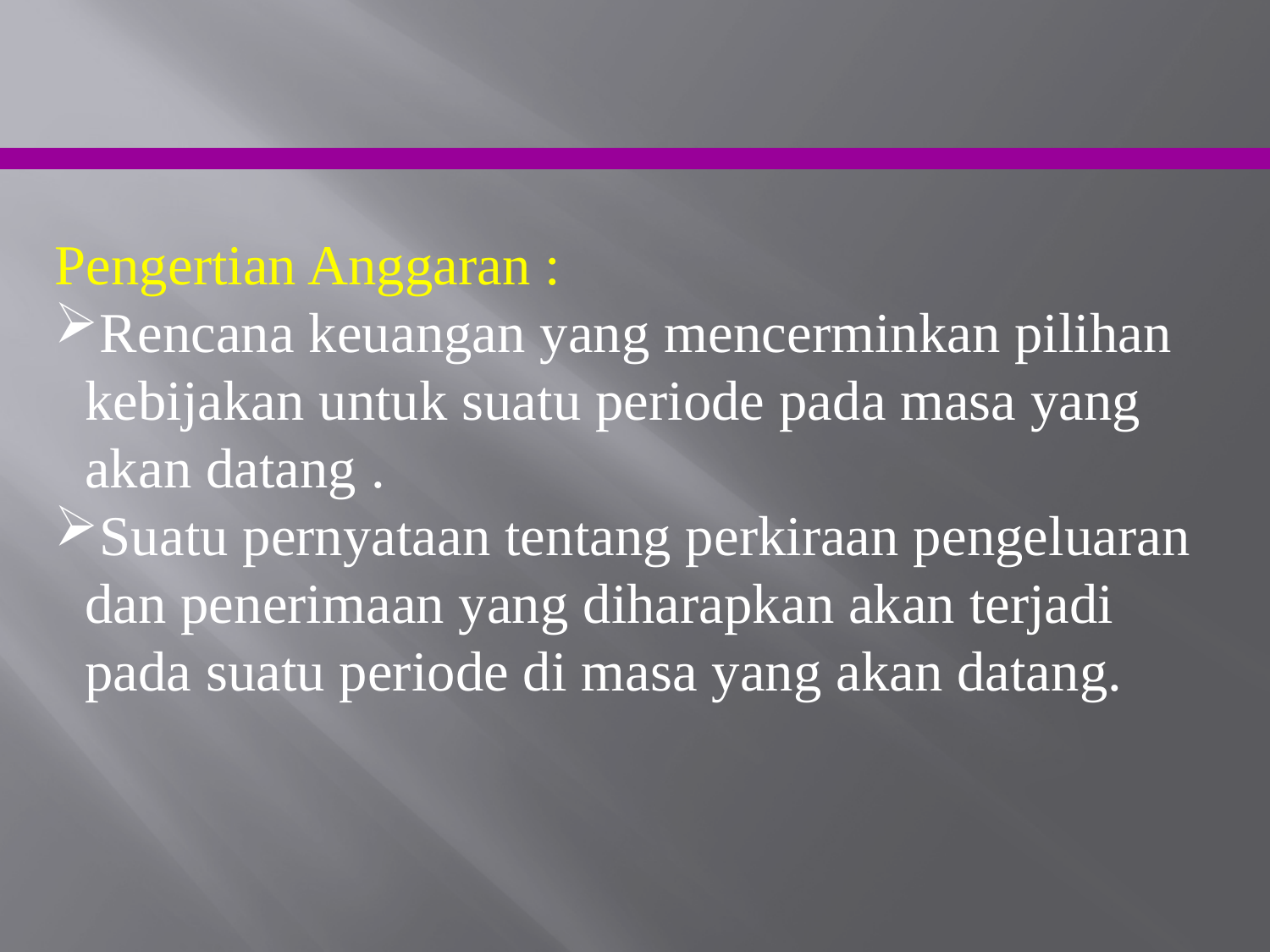

Pengertian Anggaran :
Rencana keuangan yang mencerminkan pilihan kebijakan untuk suatu periode pada masa yang akan datang .
Suatu pernyataan tentang perkiraan pengeluaran dan penerimaan yang diharapkan akan terjadi pada suatu periode di masa yang akan datang.